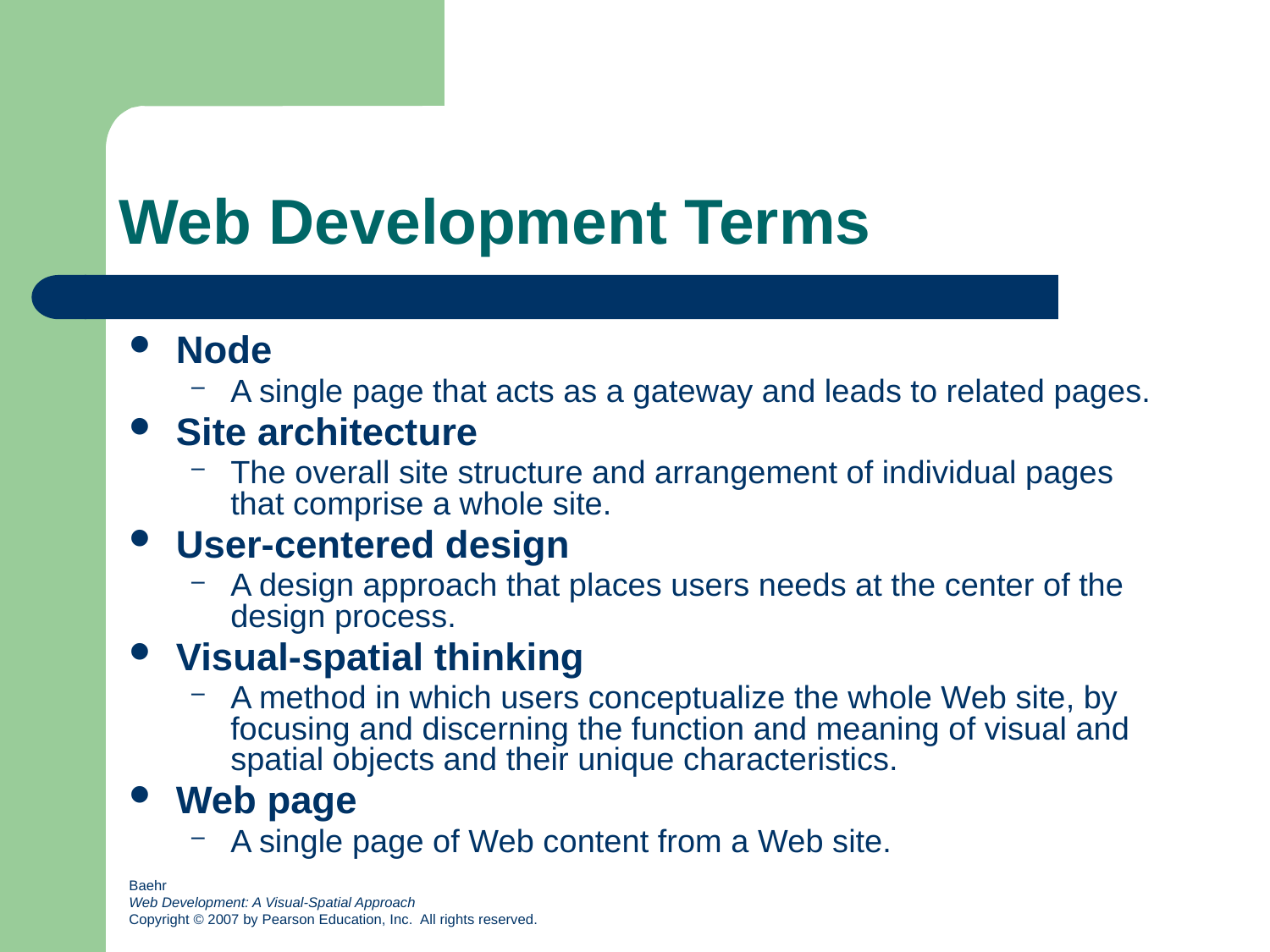

# Web Development Terms
Node
A single page that acts as a gateway and leads to related pages.
Site architecture
The overall site structure and arrangement of individual pages that comprise a whole site.
User-centered design
A design approach that places users needs at the center of the design process.
Visual-spatial thinking
A method in which users conceptualize the whole Web site, by focusing and discerning the function and meaning of visual and spatial objects and their unique characteristics.
Web page
A single page of Web content from a Web site.
Baehr
Web Development: A Visual-Spatial Approach
Copyright © 2007 by Pearson Education, Inc.  All rights reserved.